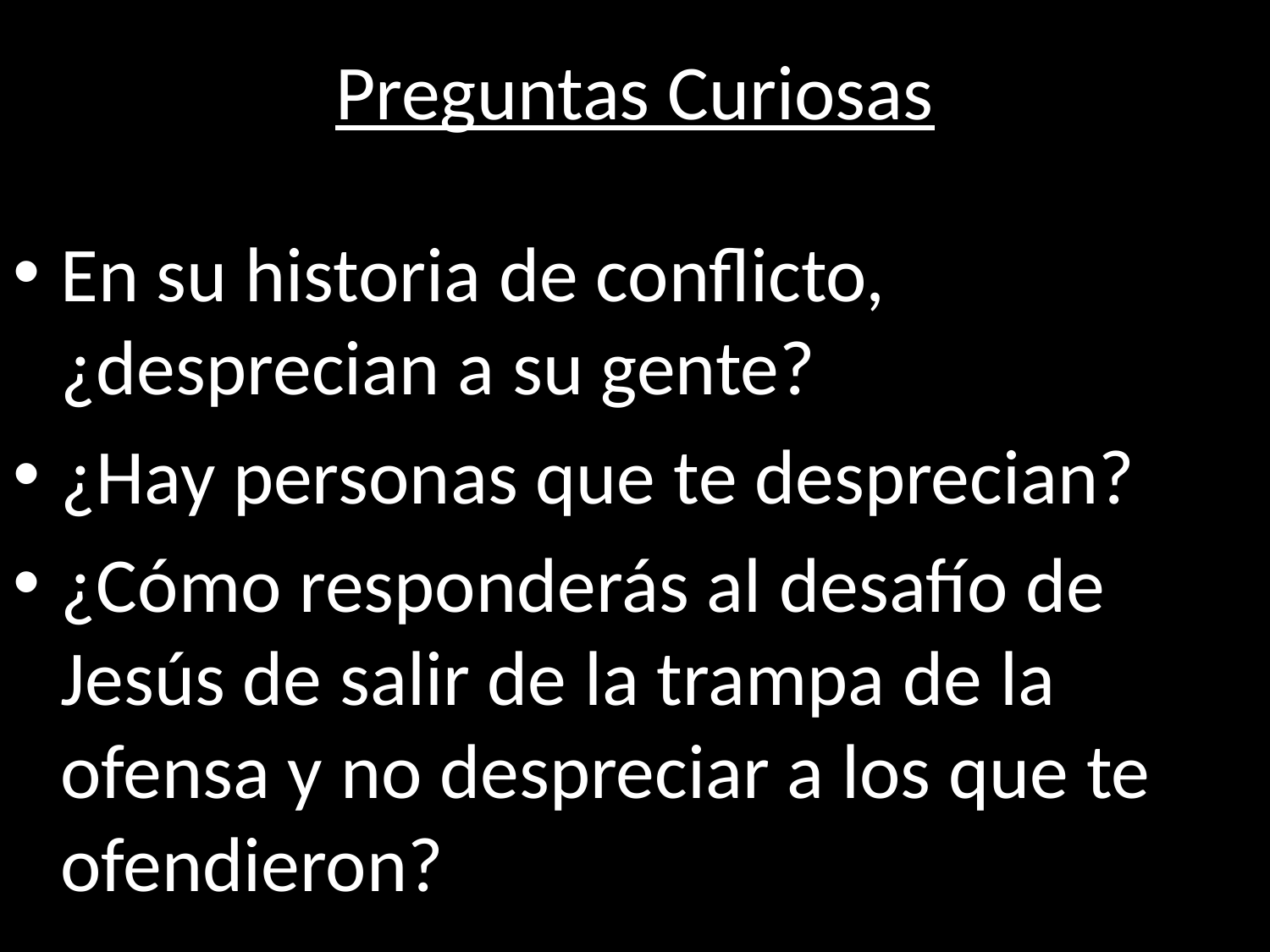

# Preguntas Curiosas
En su historia de conflicto, ¿desprecian a su gente?
¿Hay personas que te desprecian?
¿Cómo responderás al desafío de Jesús de salir de la trampa de la ofensa y no despreciar a los que te ofendieron?